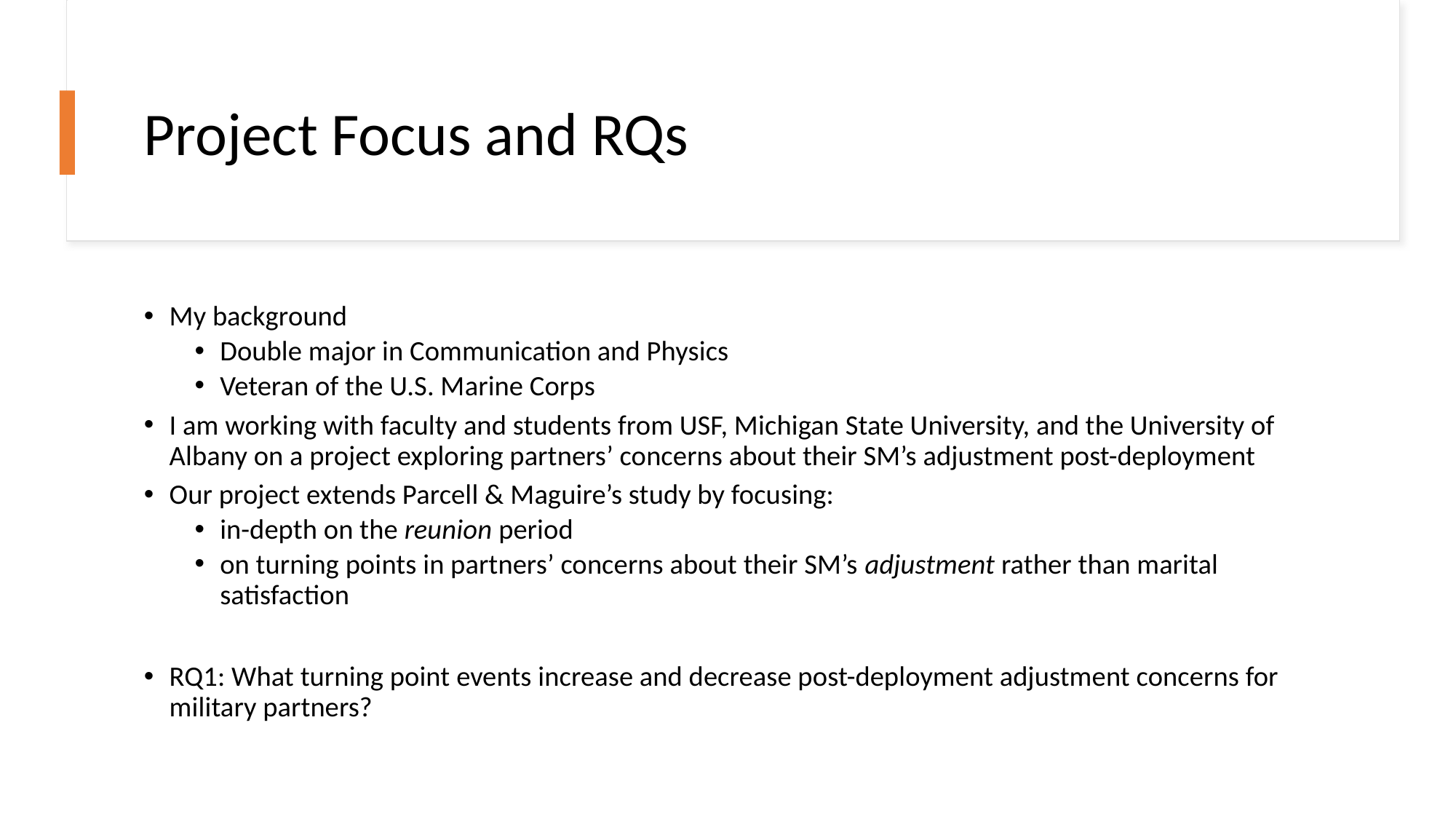

# Project Focus and RQs

My background
Double major in Communication and Physics
Veteran of the U.S. Marine Corps
I am working with faculty and students from USF, Michigan State University, and the University of Albany on a project exploring partners’ concerns about their SM’s adjustment post-deployment
Our project extends Parcell & Maguire’s study by focusing:
in-depth on the reunion period
on turning points in partners’ concerns about their SM’s adjustment rather than marital satisfaction

RQ1: What turning point events increase and decrease post-deployment adjustment concerns for military partners?